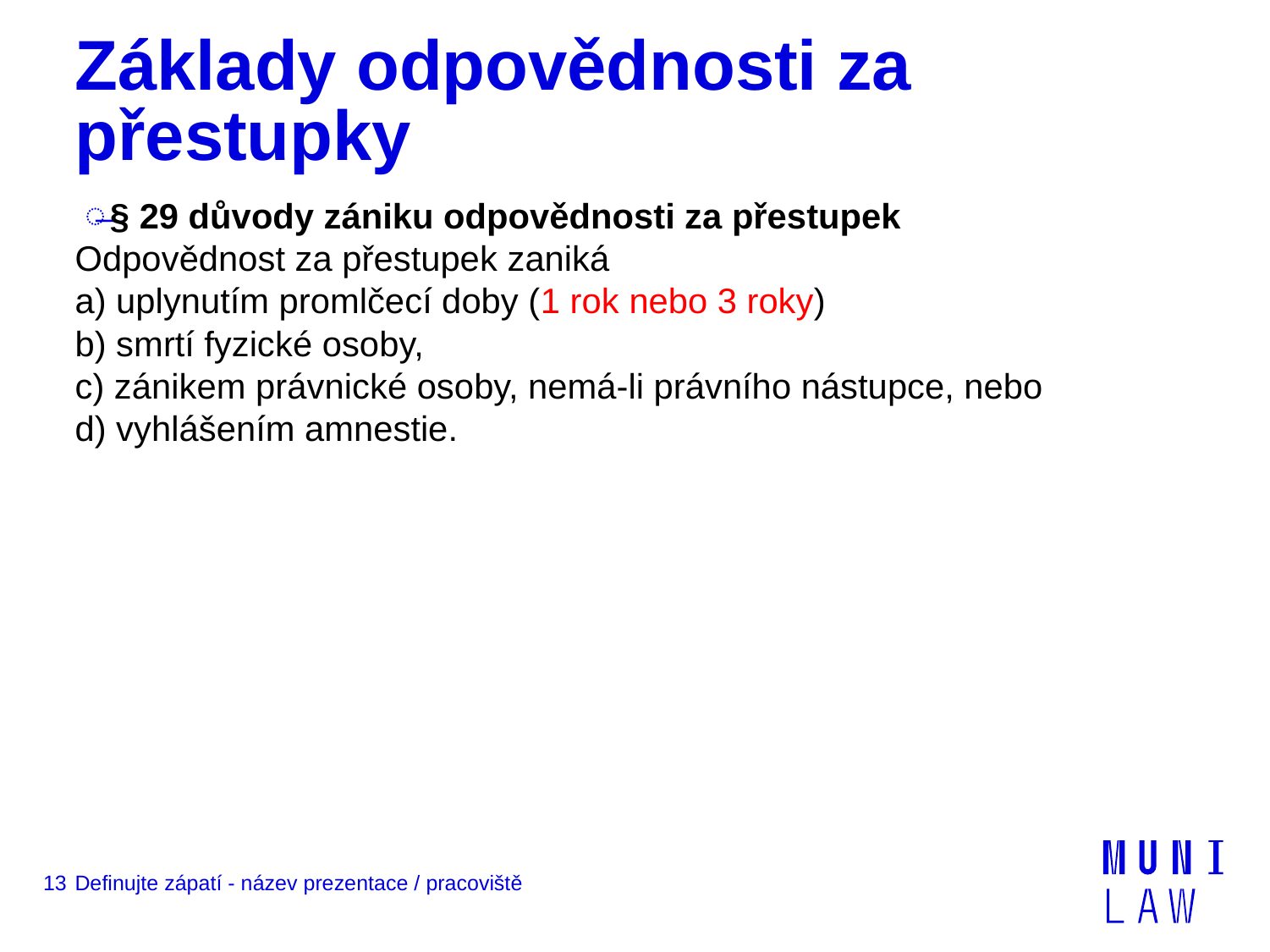

# Základy odpovědnosti za přestupky
§ 29 důvody zániku odpovědnosti za přestupek
Odpovědnost za přestupek zaniká
a) uplynutím promlčecí doby (1 rok nebo 3 roky)
b) smrtí fyzické osoby,
c) zánikem právnické osoby, nemá-li právního nástupce, nebo
d) vyhlášením amnestie.

13
Definujte zápatí - název prezentace / pracoviště